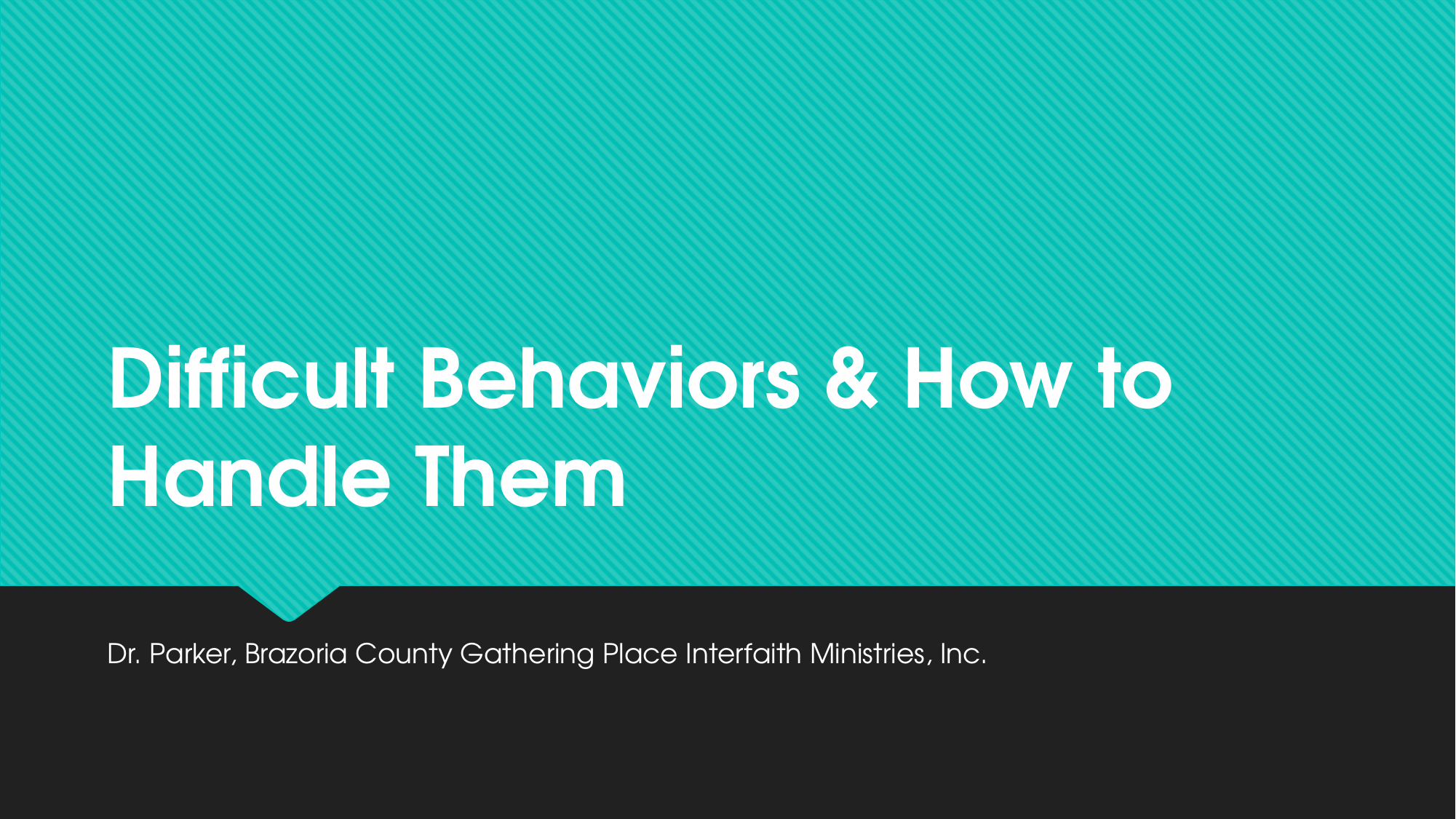

# Difficult Behaviors & How to Handle Them
Dr. Parker, Brazoria County Gathering Place Interfaith Ministries, Inc.